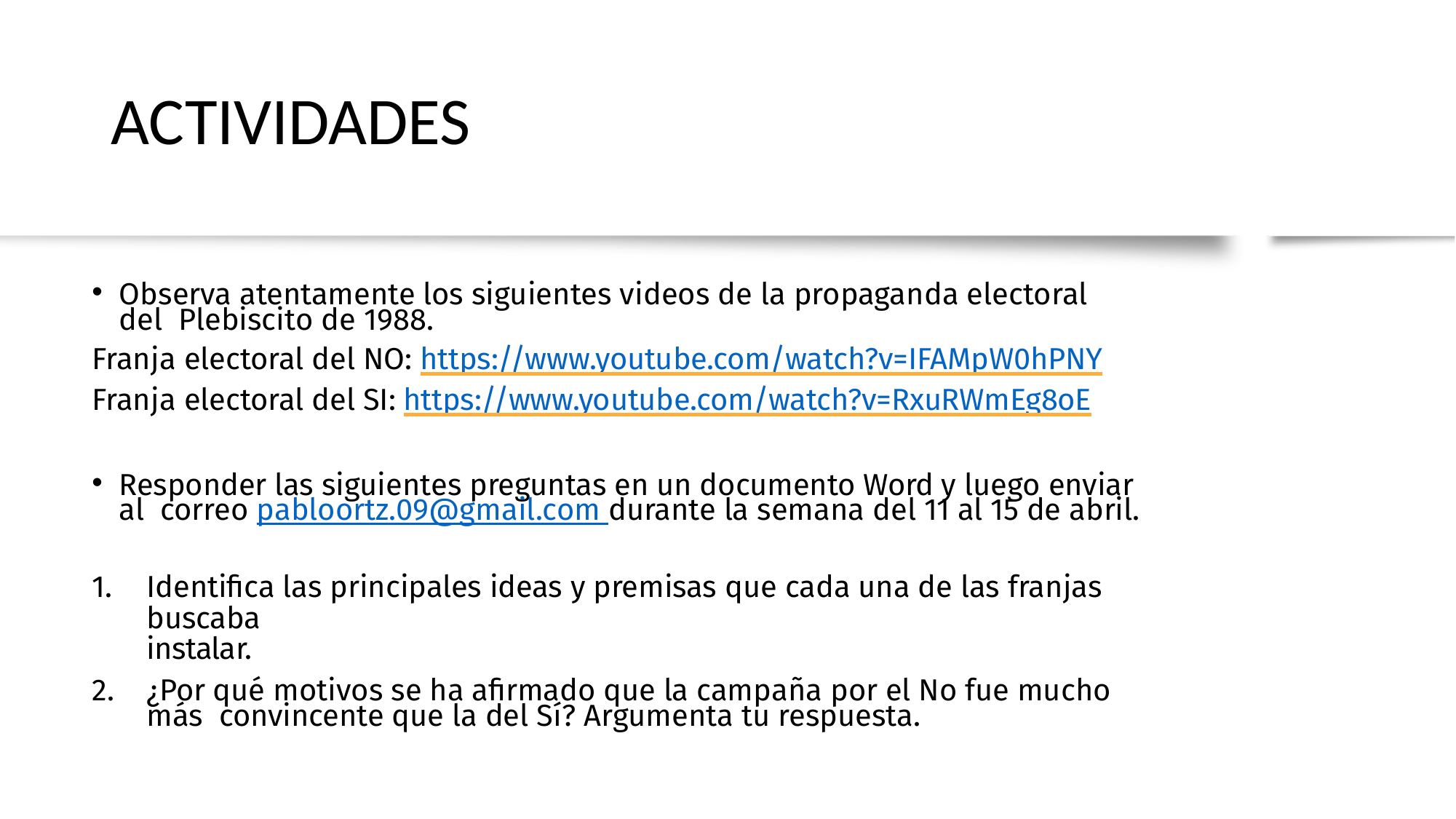

# ACTIVIDADES

Observa atentamente los siguientes videos de la propaganda electoral del  Plebiscito de 1988.
Franja electoral del NO: https://www.youtube.com/watch?v=IFAMpW0hPNY
Franja electoral del SI: https://www.youtube.com/watch?v=RxuRWmEg8oE

Responder las siguientes preguntas en un documento Word y luego enviar al  correo pabloortz.09@gmail.com durante la semana del 11 al 15 de abril.

Identifica las principales ideas y premisas que cada una de las franjas buscaba
instalar.
¿Por qué motivos se ha afirmado que la campaña por el No fue mucho más  convincente que la del Sí? Argumenta tu respuesta.